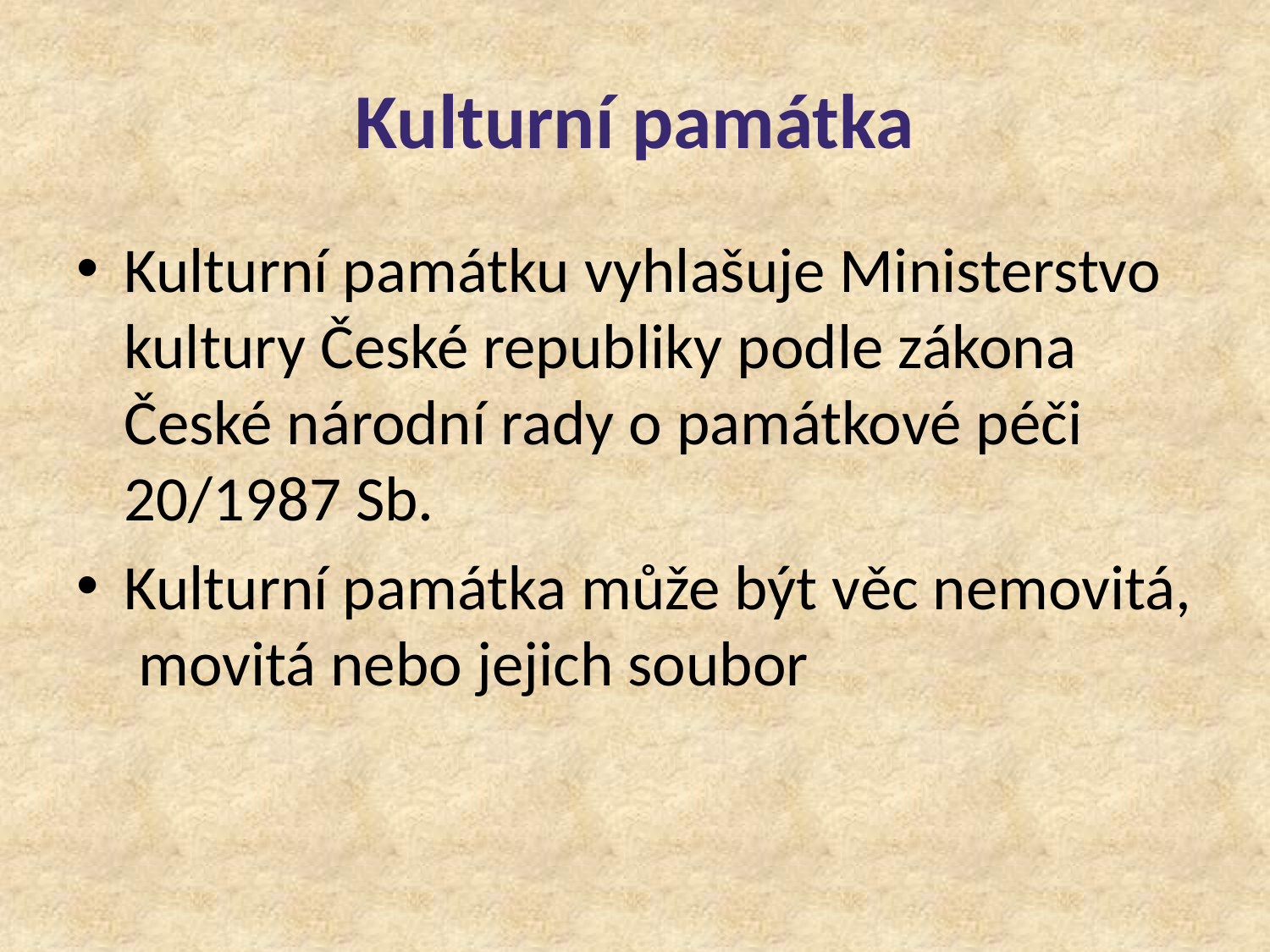

# Kulturní památka
Kulturní památku vyhlašuje Ministerstvo kultury České republiky podle zákona České národní rady o památkové péči 20/1987 Sb.
Kulturní památka může být věc nemovitá,  movitá nebo jejich soubor